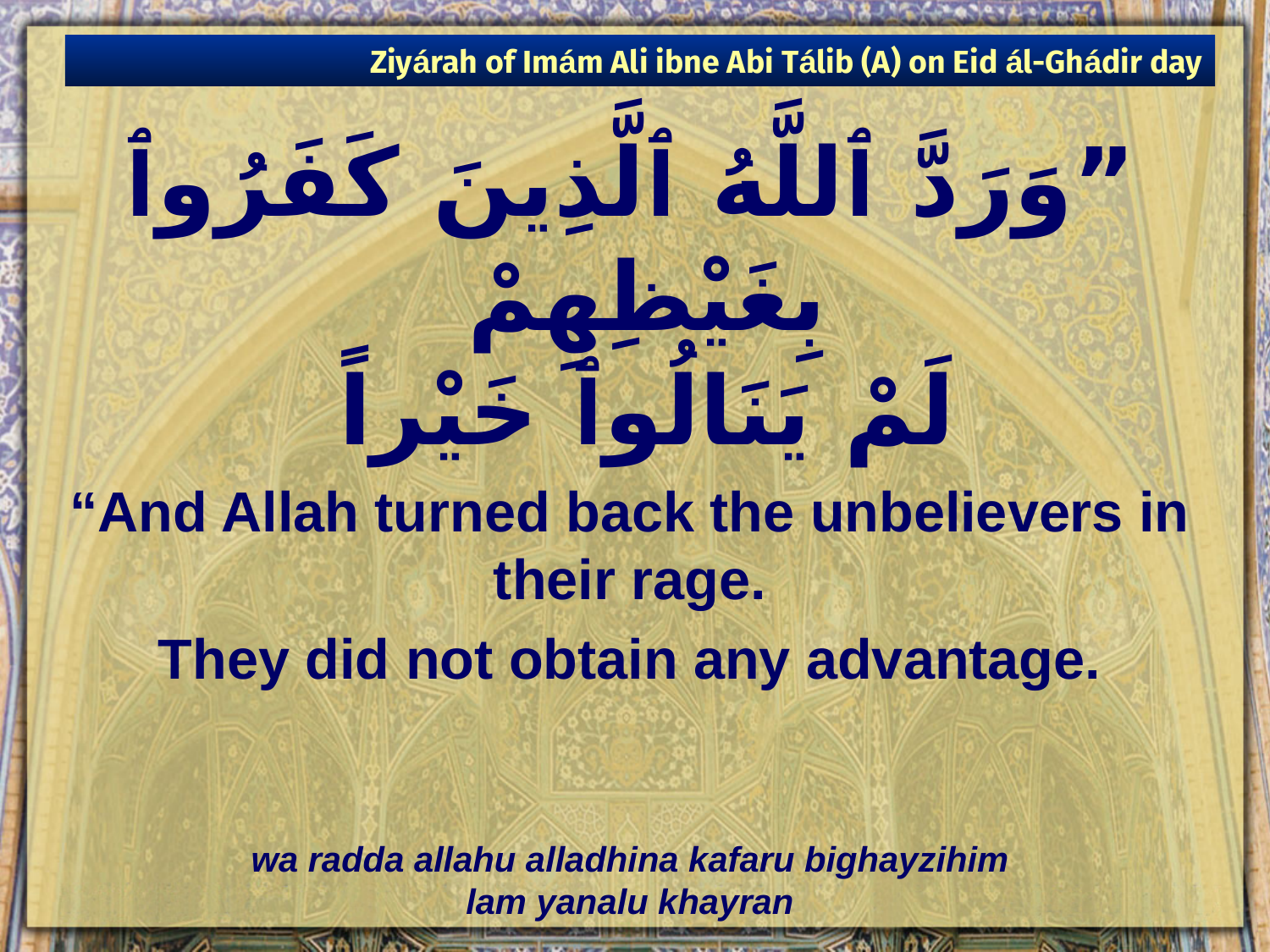

Ziyárah of Imám Ali ibne Abi Tálib (A) on Eid ál-Ghádir day
# ”وَرَدَّ ٱللَّهُ ٱلَّذِينَ كَفَرُوٱ بِغَيْظِهِمْ لَمْ يَنَالُوٱ خَيْراً
“And Allah turned back the unbelievers in their rage.
They did not obtain any advantage.
wa radda allahu alladhina kafaru bighayzihim
lam yanalu khayran